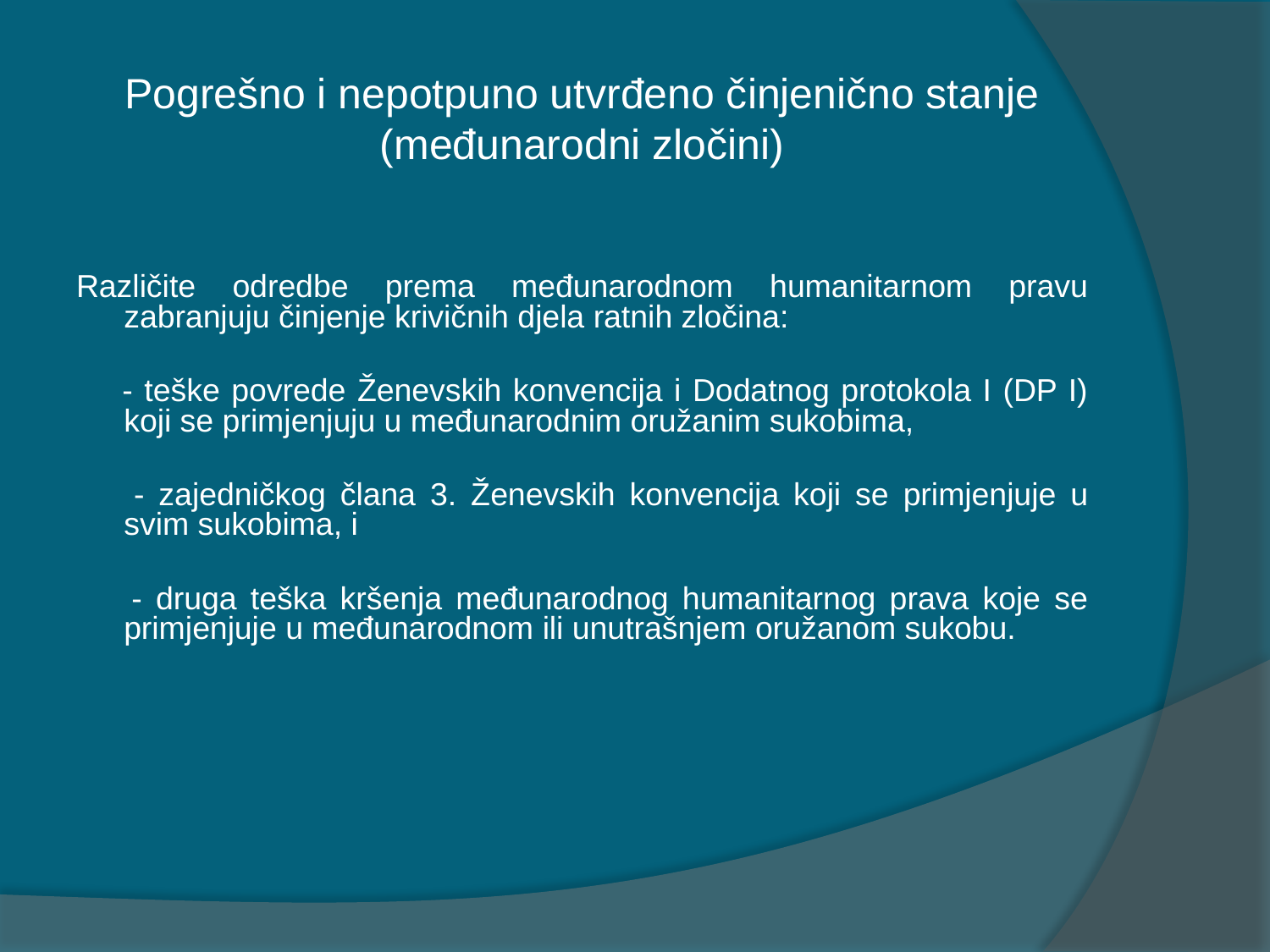

# Pogrešno i nepotpuno utvrđeno činjenično stanje (međunarodni zločini)

Različite odredbe prema međunarodnom humanitarnom pravu zabranjuju činjenje krivičnih djela ratnih zločina:

    - teške povrede Ženevskih konvencija i Dodatnog protokola I (DP I) koji se primjenjuju u međunarodnim oružanim sukobima,

    - zajedničkog člana 3. Ženevskih konvencija koji se primjenjuje u svim sukobima, i

    - druga teška kršenja međunarodnog humanitarnog prava koje se primjenjuje u međunarodnom ili unutrašnjem oružanom sukobu.